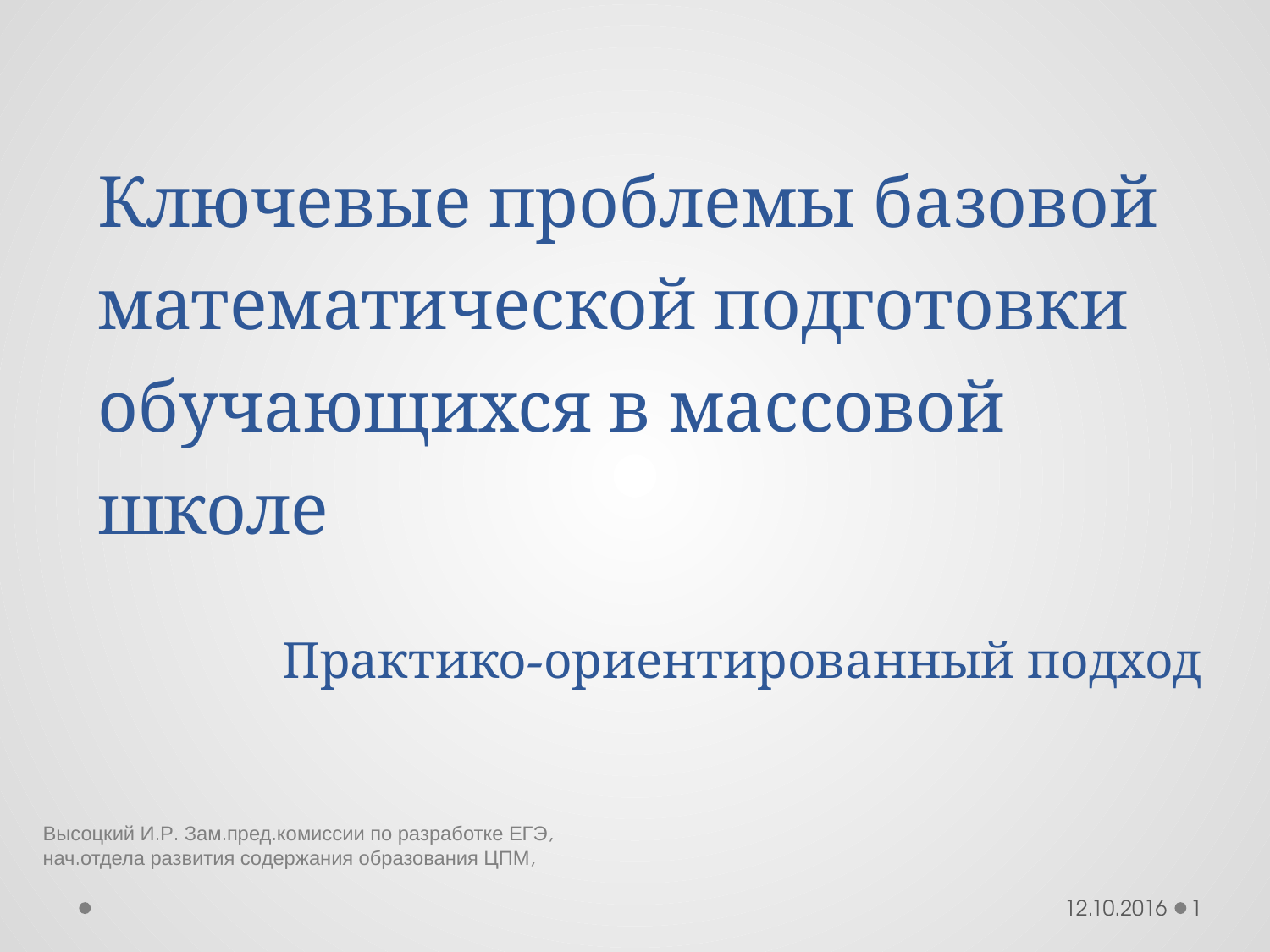

Ключевые проблемы базовой математической подготовки обучающихся в массовой школе
# Практико-ориентированный подход
Высоцкий И.Р. Зам.пред.комиссии по разработке ЕГЭ,
нач.отдела развития содержания образования ЦПМ,
12.10.2016
1